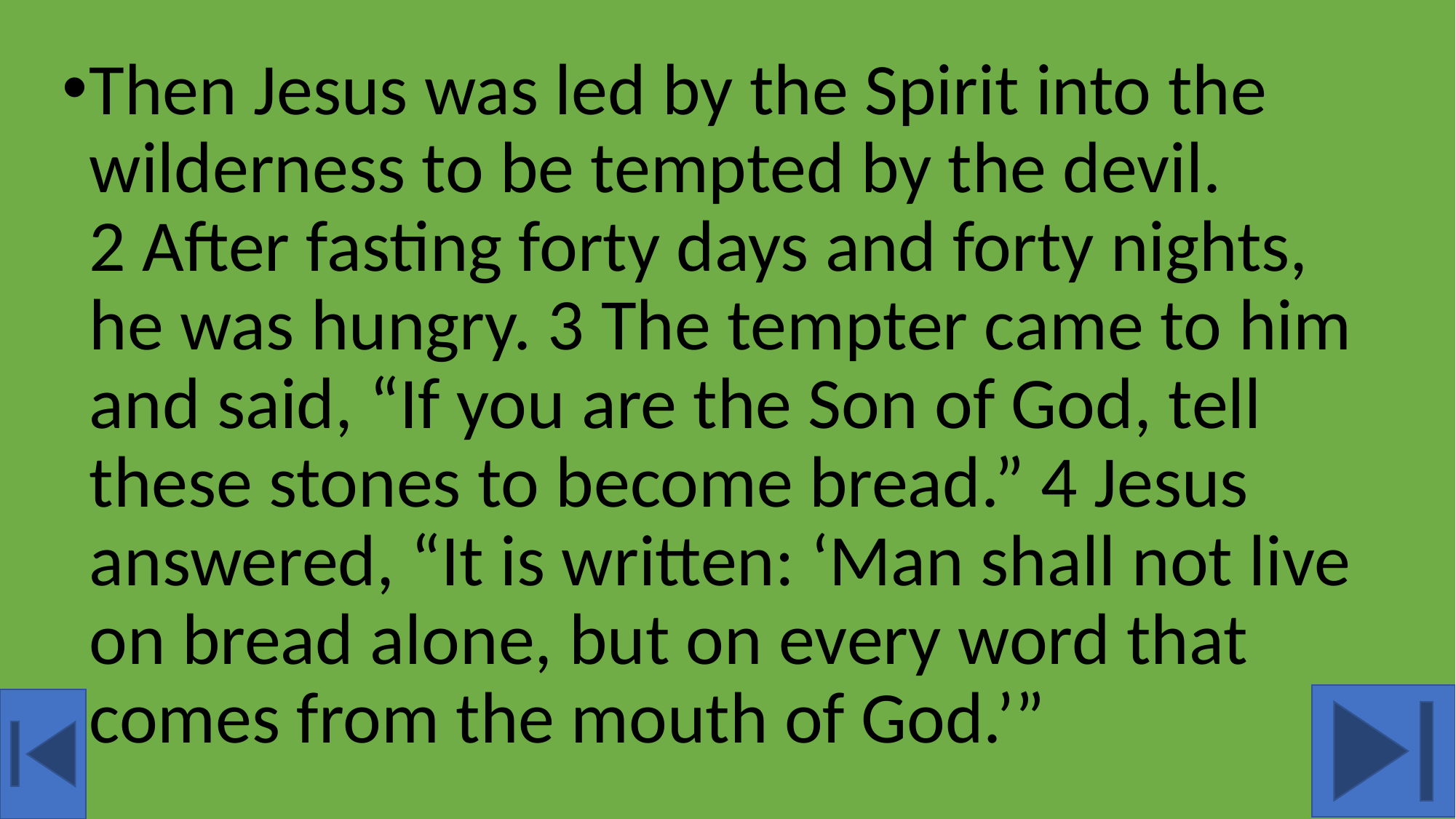

Then Jesus was led by the Spirit into the wilderness to be tempted by the devil.        2 After fasting forty days and forty nights, he was hungry. 3 The tempter came to him and said, “If you are the Son of God, tell these stones to become bread.” 4 Jesus answered, “It is written: ‘Man shall not live on bread alone, but on every word that comes from the mouth of God.’”